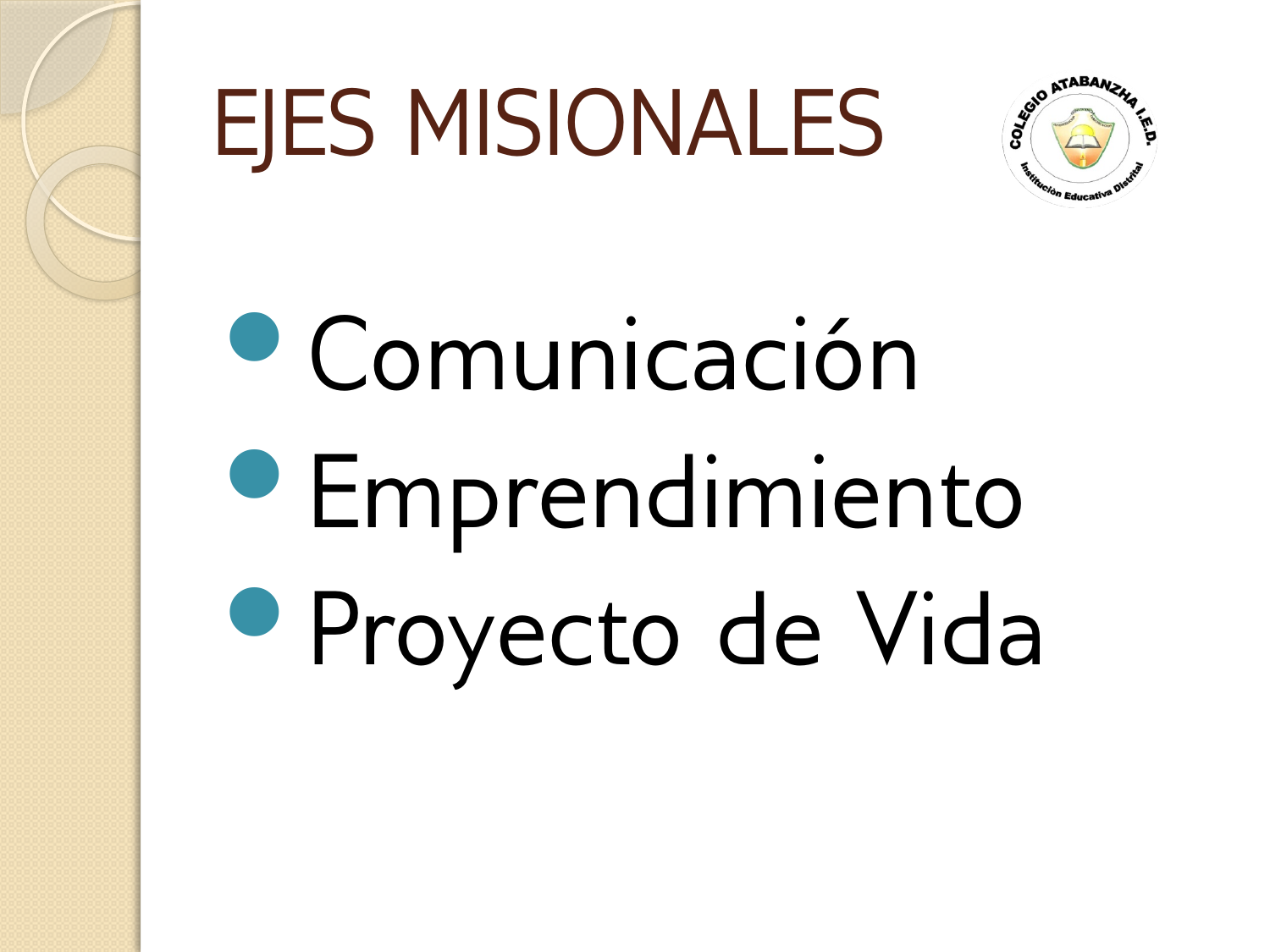

# EJES MISIONALES

Comunicación
Emprendimiento
Proyecto de Vida